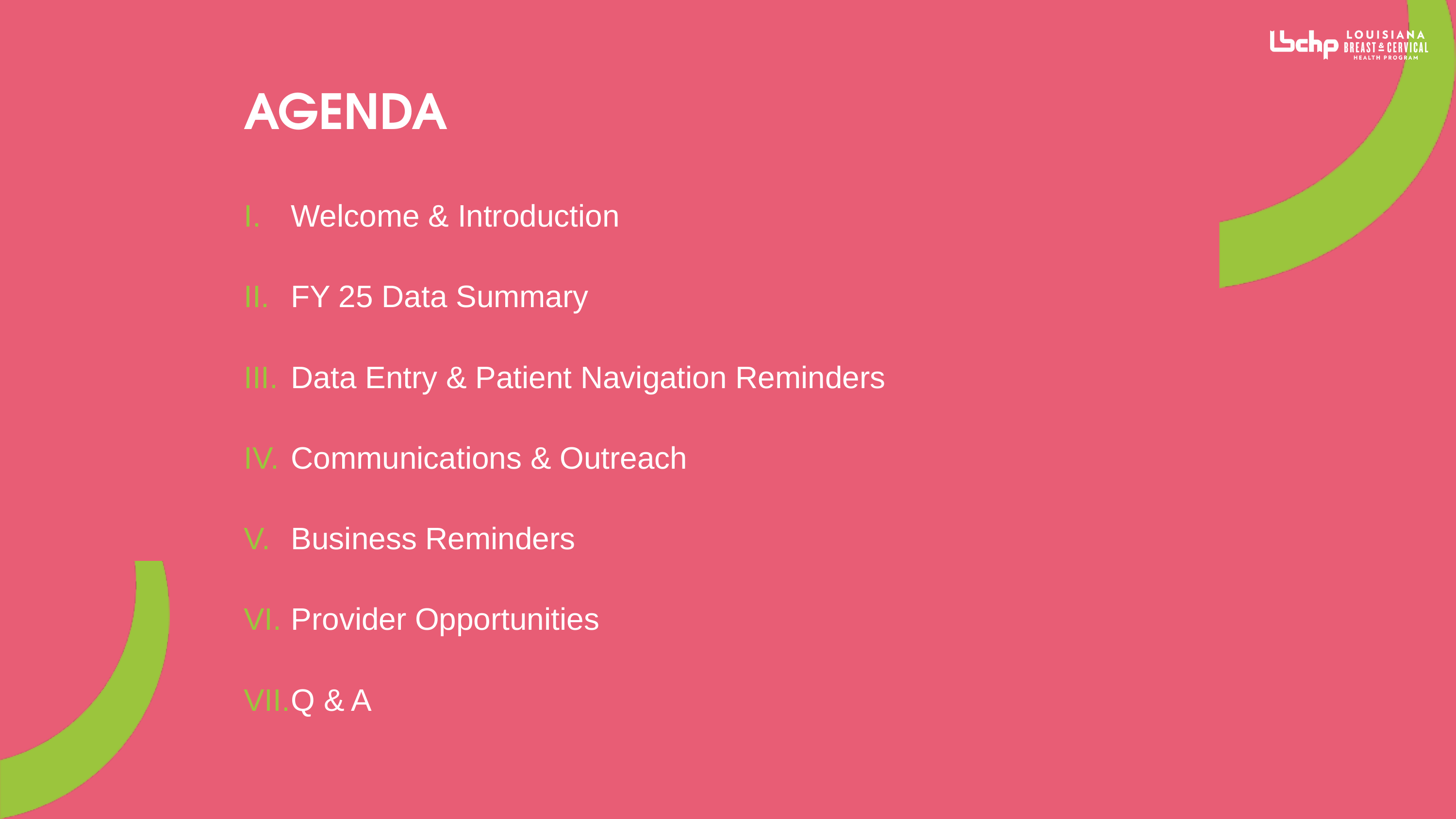

# AGENDA
Welcome & Introduction
FY 25 Data Summary
Data Entry & Patient Navigation Reminders
Communications & Outreach
Business Reminders
Provider Opportunities
Q & A